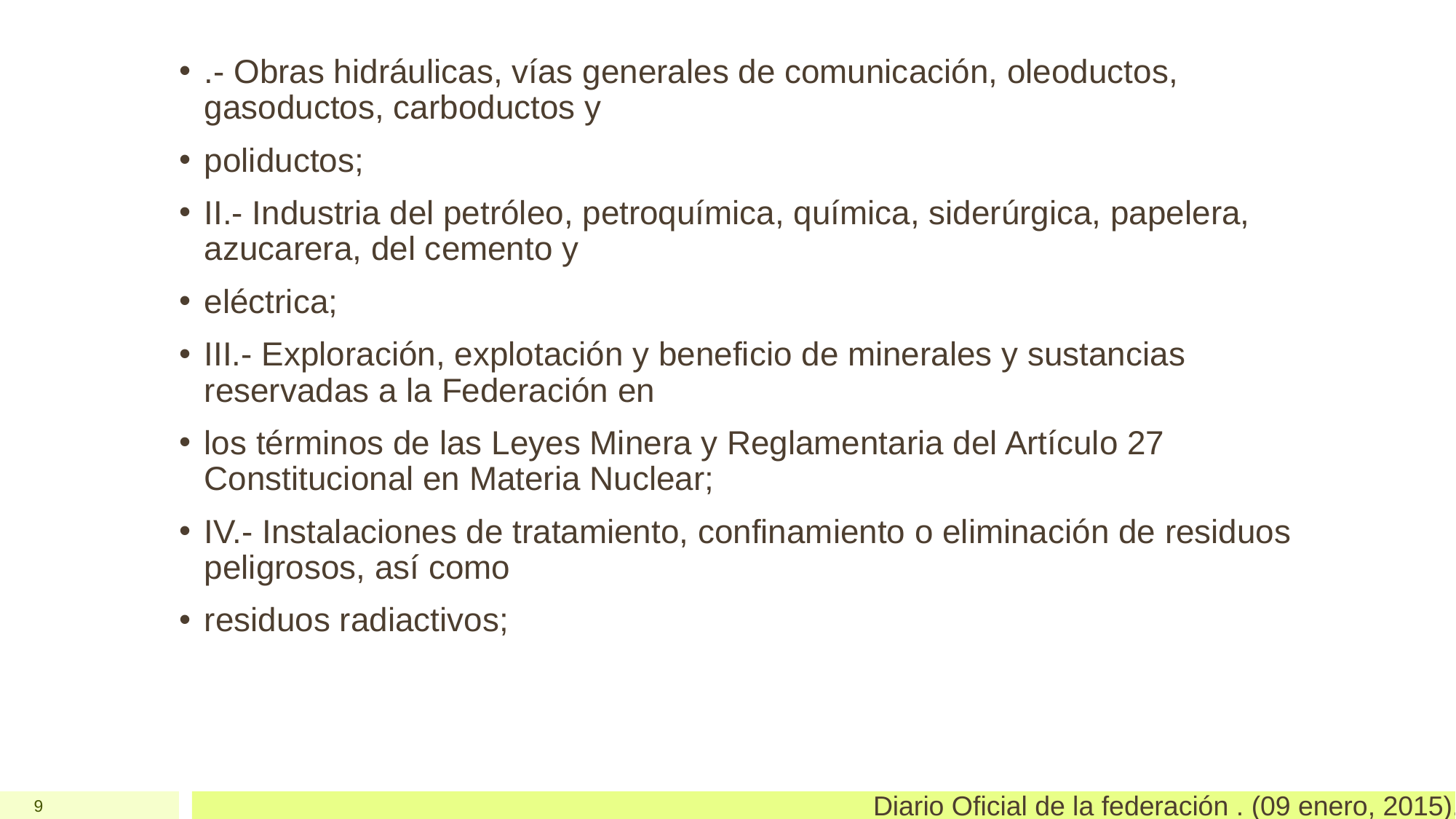

.- Obras hidráulicas, vías generales de comunicación, oleoductos, gasoductos, carboductos y
poliductos;
II.- Industria del petróleo, petroquímica, química, siderúrgica, papelera, azucarera, del cemento y
eléctrica;
III.- Exploración, explotación y beneficio de minerales y sustancias reservadas a la Federación en
los términos de las Leyes Minera y Reglamentaria del Artículo 27 Constitucional en Materia Nuclear;
IV.- Instalaciones de tratamiento, confinamiento o eliminación de residuos peligrosos, así como
residuos radiactivos;

Diario Oficial de la federación . (09 enero, 2015).
9